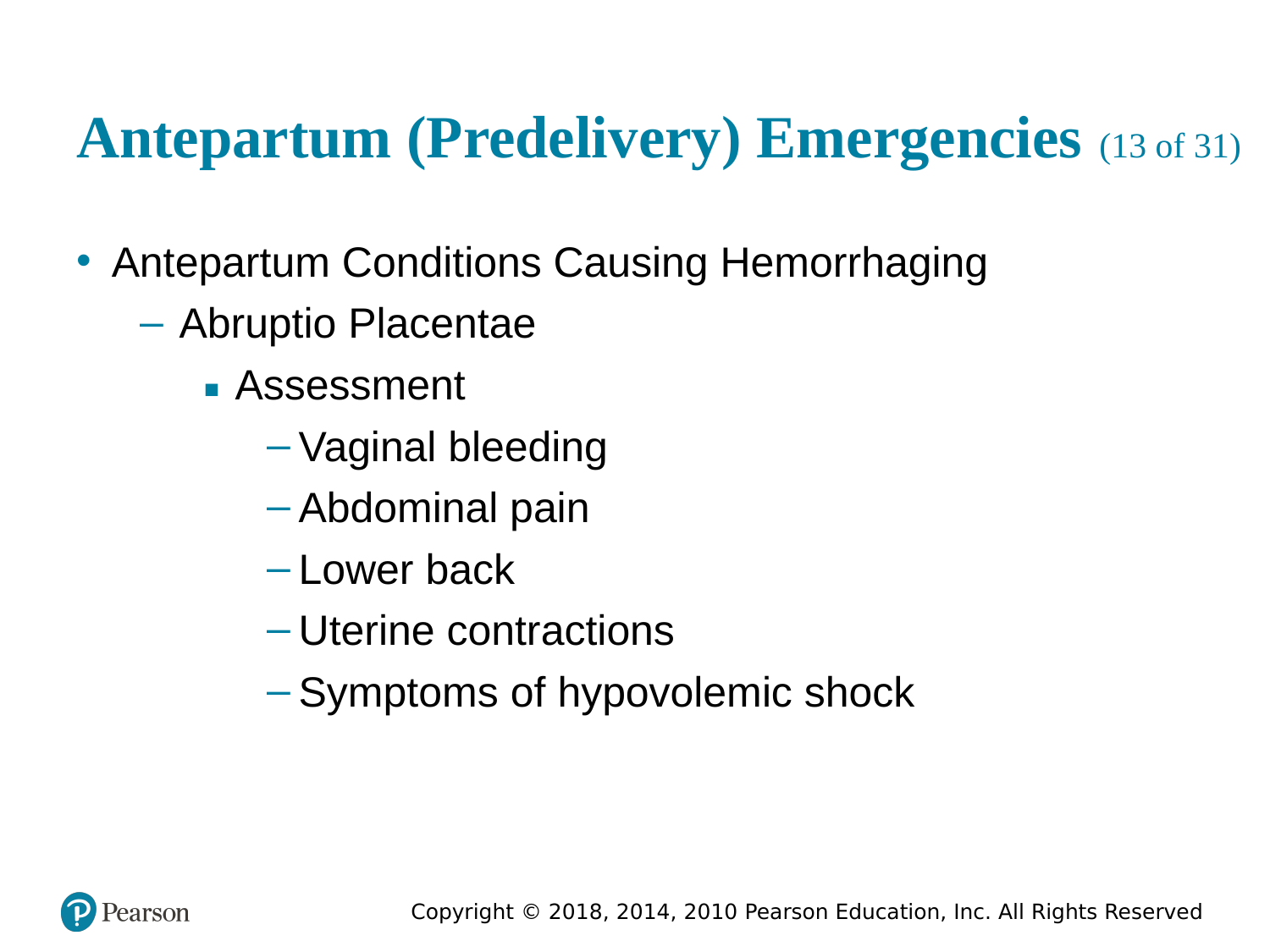

# Antepartum (Predelivery) Emergencies (13 of 31)
Antepartum Conditions Causing Hemorrhaging
Abruptio Placentae
Assessment
Vaginal bleeding
Abdominal pain
Lower back
Uterine contractions
Symptoms of hypovolemic shock